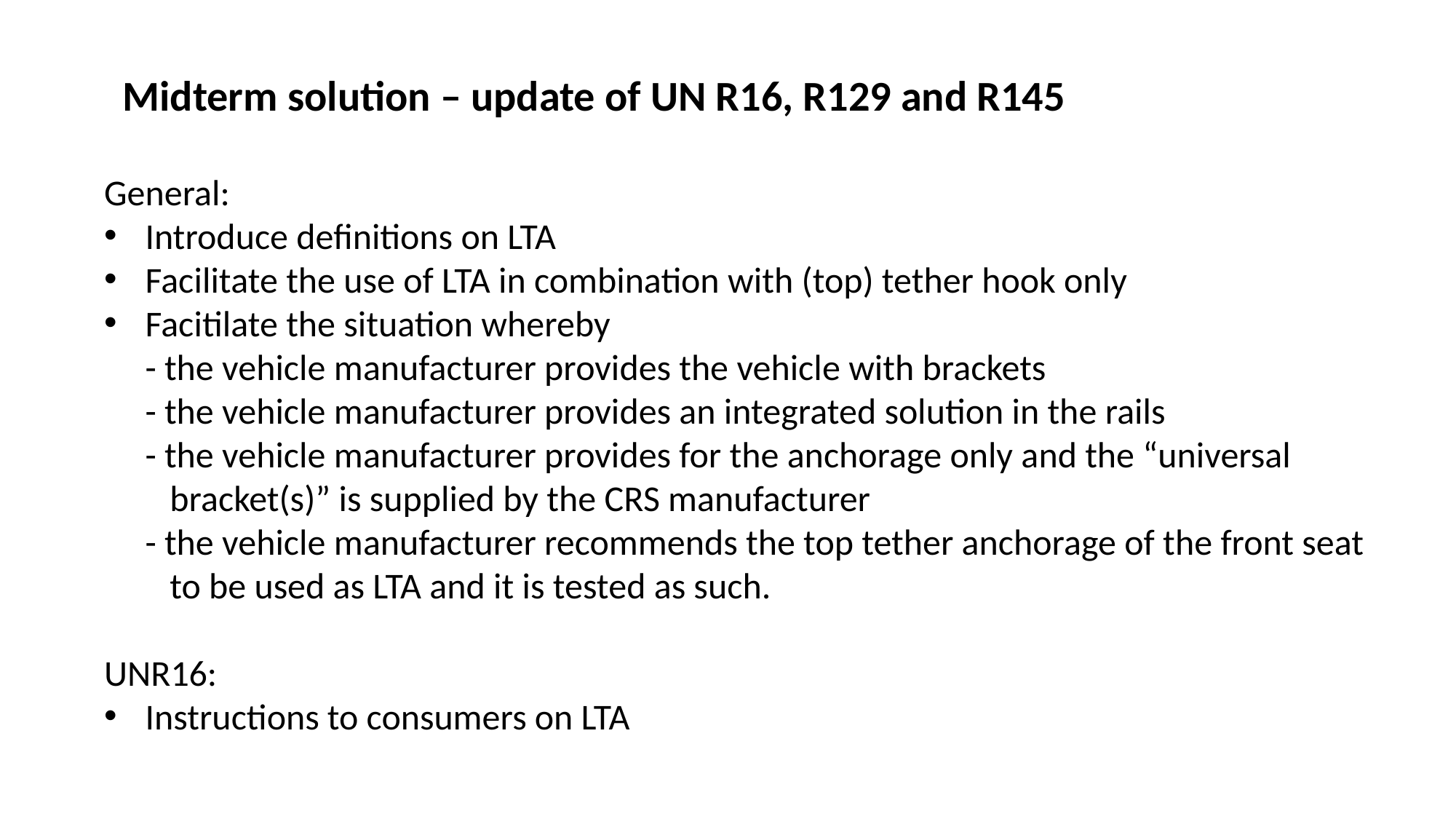

Midterm solution – update of UN R16, R129 and R145
General:
Introduce definitions on LTA
Facilitate the use of LTA in combination with (top) tether hook only
Facitilate the situation whereby
- the vehicle manufacturer provides the vehicle with brackets
- the vehicle manufacturer provides an integrated solution in the rails
- the vehicle manufacturer provides for the anchorage only and the “universal
   bracket(s)” is supplied by the CRS manufacturer
- the vehicle manufacturer recommends the top tether anchorage of the front seat
   to be used as LTA and it is tested as such.

UNR16:
Instructions to consumers on LTA